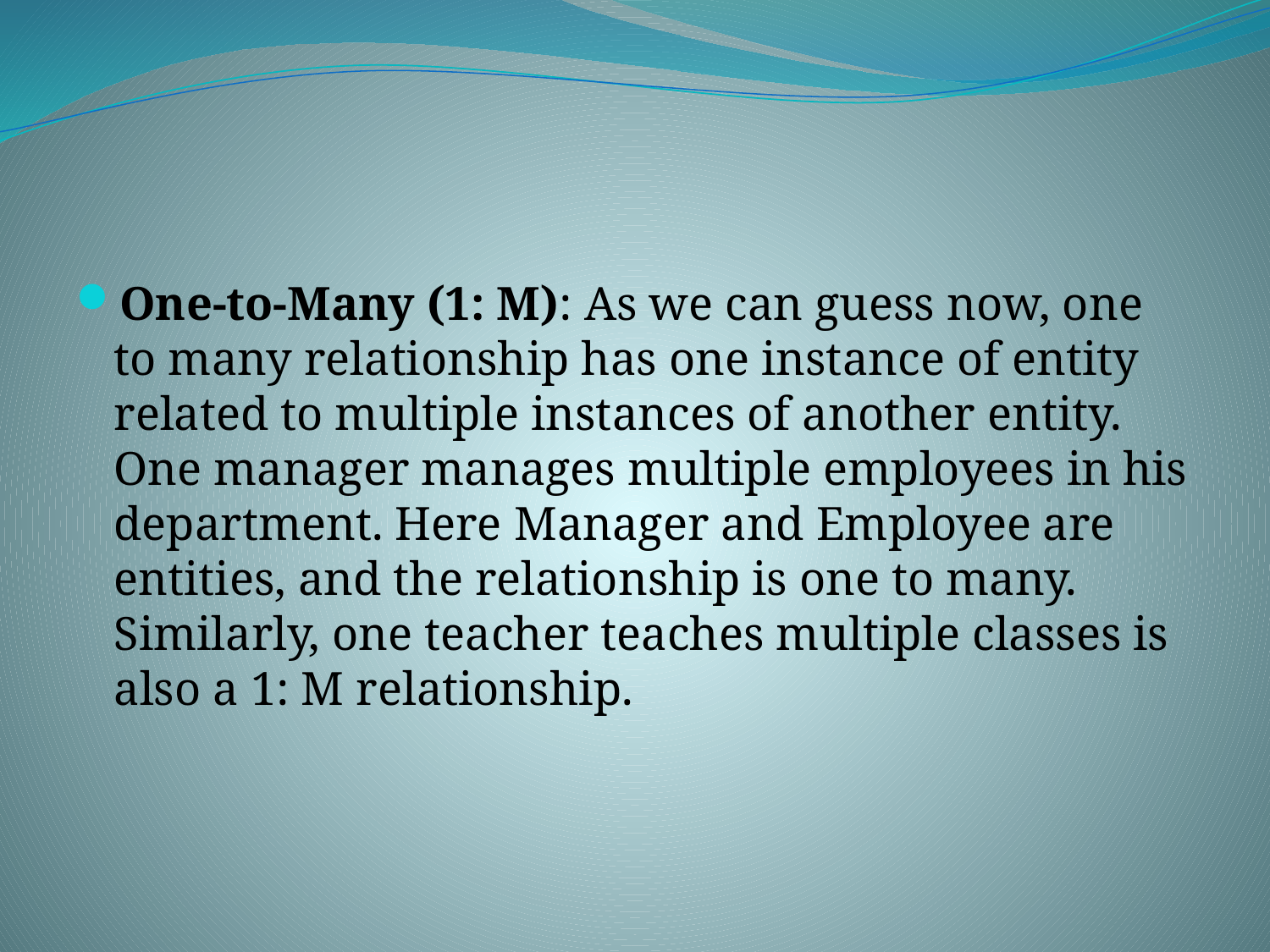

#
One-to-Many (1: M): As we can guess now, one to many relationship has one instance of entity related to multiple instances of another entity. One manager manages multiple employees in his department. Here Manager and Employee are entities, and the relationship is one to many. Similarly, one teacher teaches multiple classes is also a 1: M relationship.